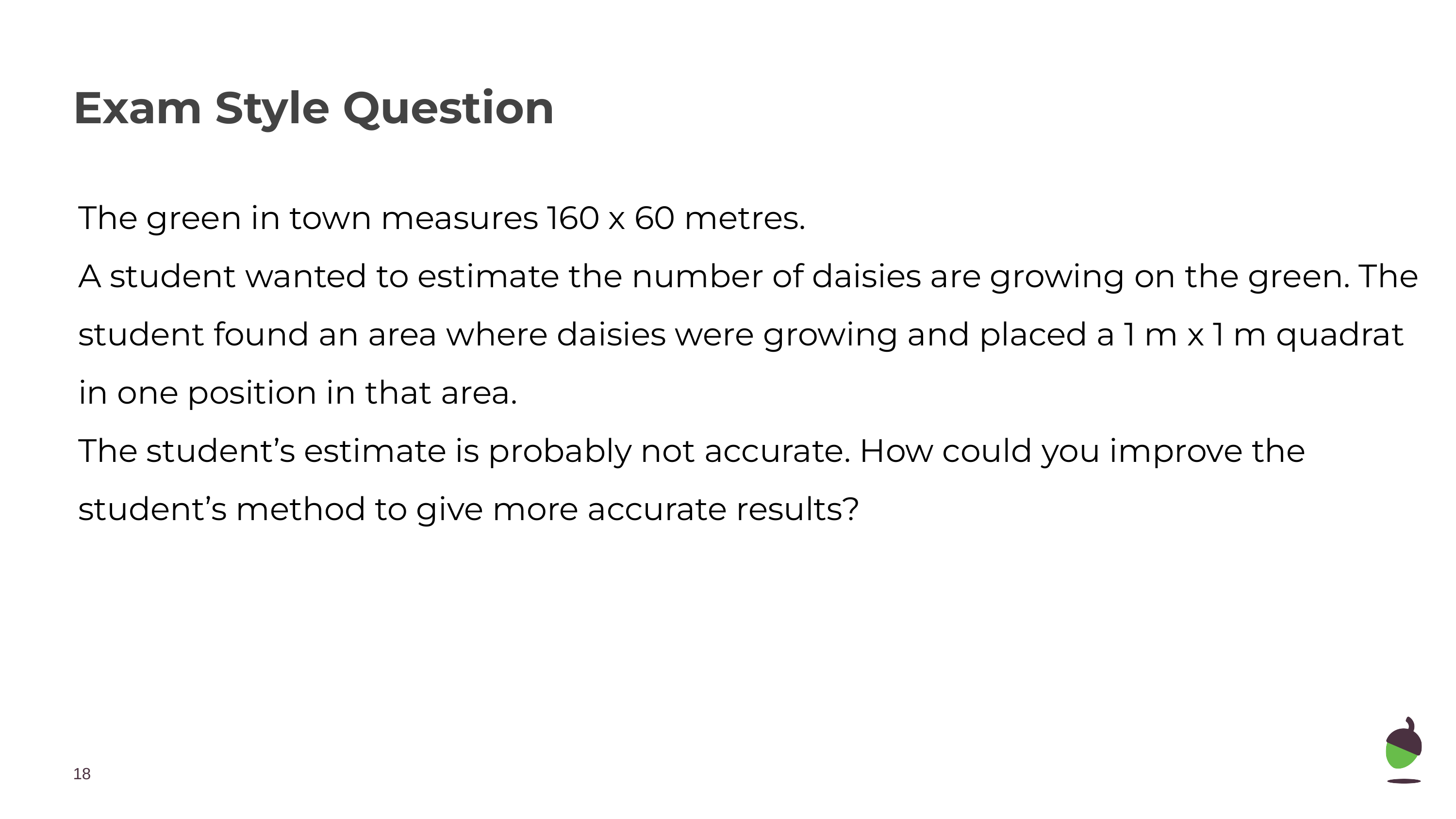

# Exam Style Question

The green in town measures 160 x 60 metres.
A student wanted to estimate the number of daisies are growing on the green. The student found an area where daisies were growing and placed a 1 m x 1 m quadrat in one position in that area.
The student’s estimate is probably not accurate. How could you improve the student’s method to give more accurate results?

18